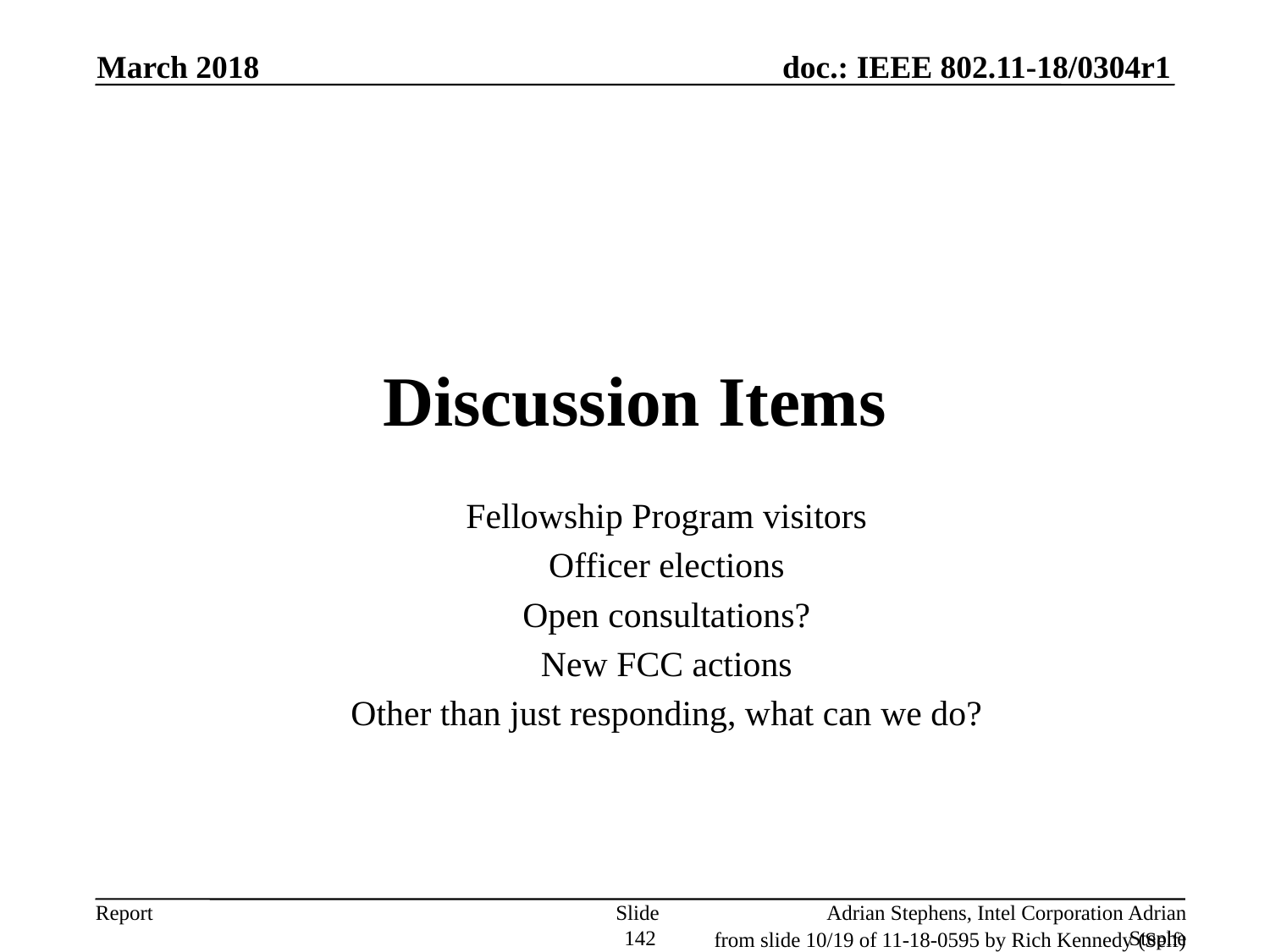

March 2018
# Discussion Items
Fellowship Program visitors
Officer elections
Open consultations?
New FCC actions
Other than just responding, what can we do?

Slide 142
Adrian Stephens, Intel Corporation
Adrian Stephens, Intel Corporation
from slide 10/19 of 11-18-0595 by Rich Kennedy (Self)